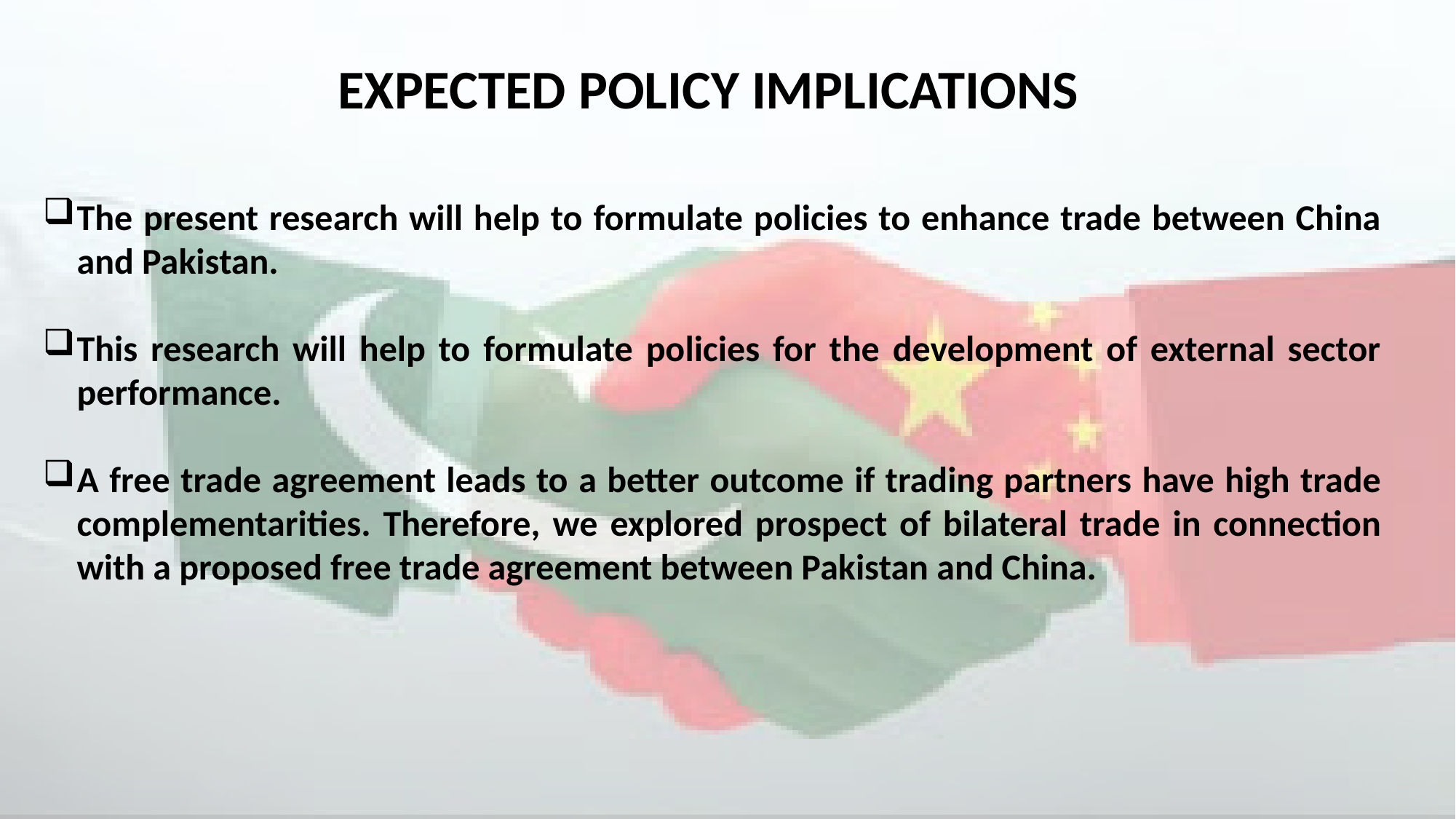

EXPECTED POLICY IMPLICATIONS

The present research will help to formulate policies to enhance trade between China and Pakistan.

This research will help to formulate policies for the development of external sector performance.

A free trade agreement leads to a better outcome if trading partners have high trade complementarities. Therefore, we explored prospect of bilateral trade in connection with a proposed free trade agreement between Pakistan and China.